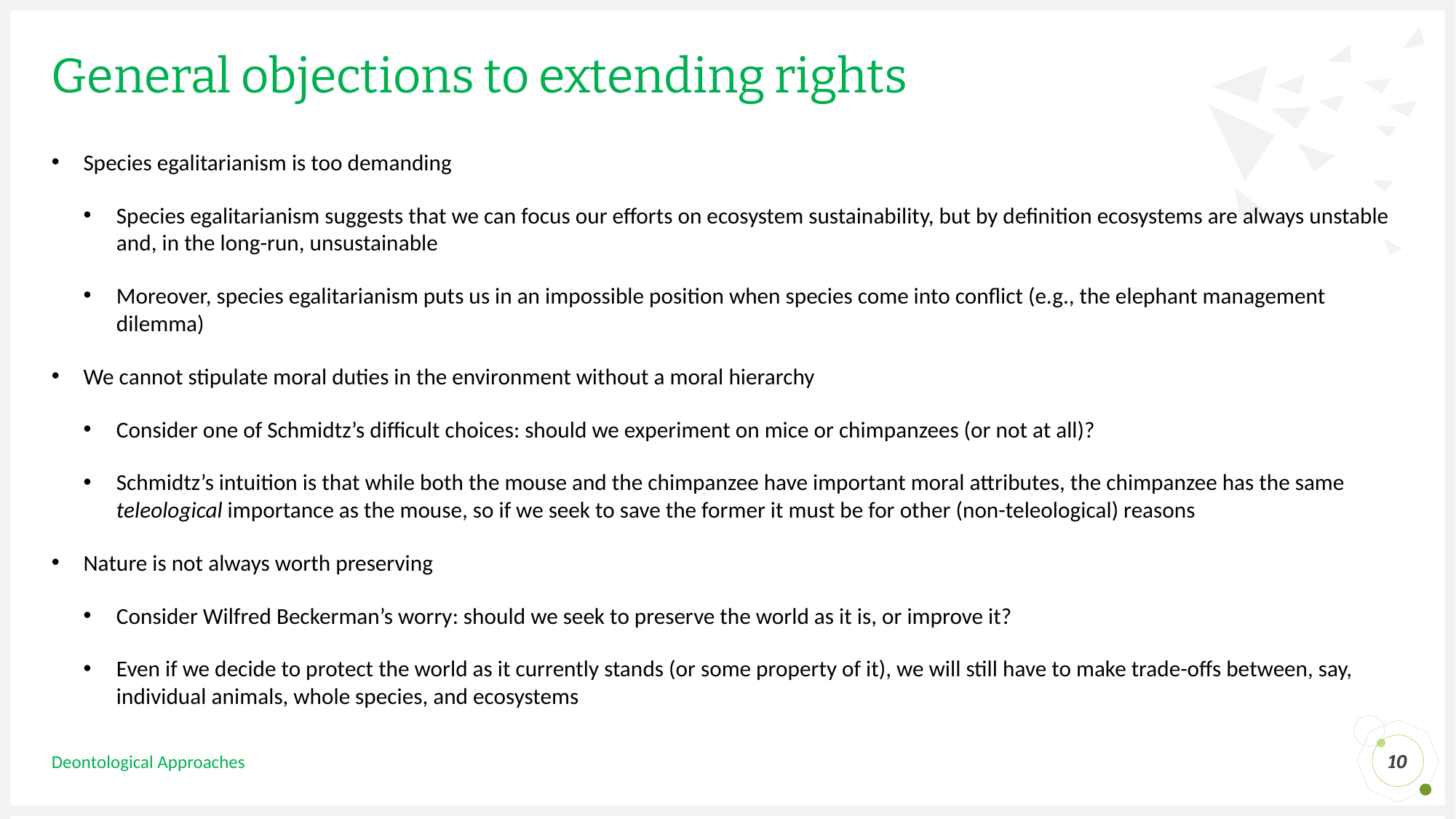

# General objections to extending rights
Species egalitarianism is too demanding
Species egalitarianism suggests that we can focus our efforts on ecosystem sustainability, but by definition ecosystems are always unstable and, in the long-run, unsustainable
Moreover, species egalitarianism puts us in an impossible position when species come into conflict (e.g., the elephant management dilemma)
We cannot stipulate moral duties in the environment without a moral hierarchy
Consider one of Schmidtz’s difficult choices: should we experiment on mice or chimpanzees (or not at all)?
Schmidtz’s intuition is that while both the mouse and the chimpanzee have important moral attributes, the chimpanzee has the same teleological importance as the mouse, so if we seek to save the former it must be for other (non-teleological) reasons
Nature is not always worth preserving
Consider Wilfred Beckerman’s worry: should we seek to preserve the world as it is, or improve it?
Even if we decide to protect the world as it currently stands (or some property of it), we will still have to make trade-offs between, say, individual animals, whole species, and ecosystems
10
Deontological Approaches